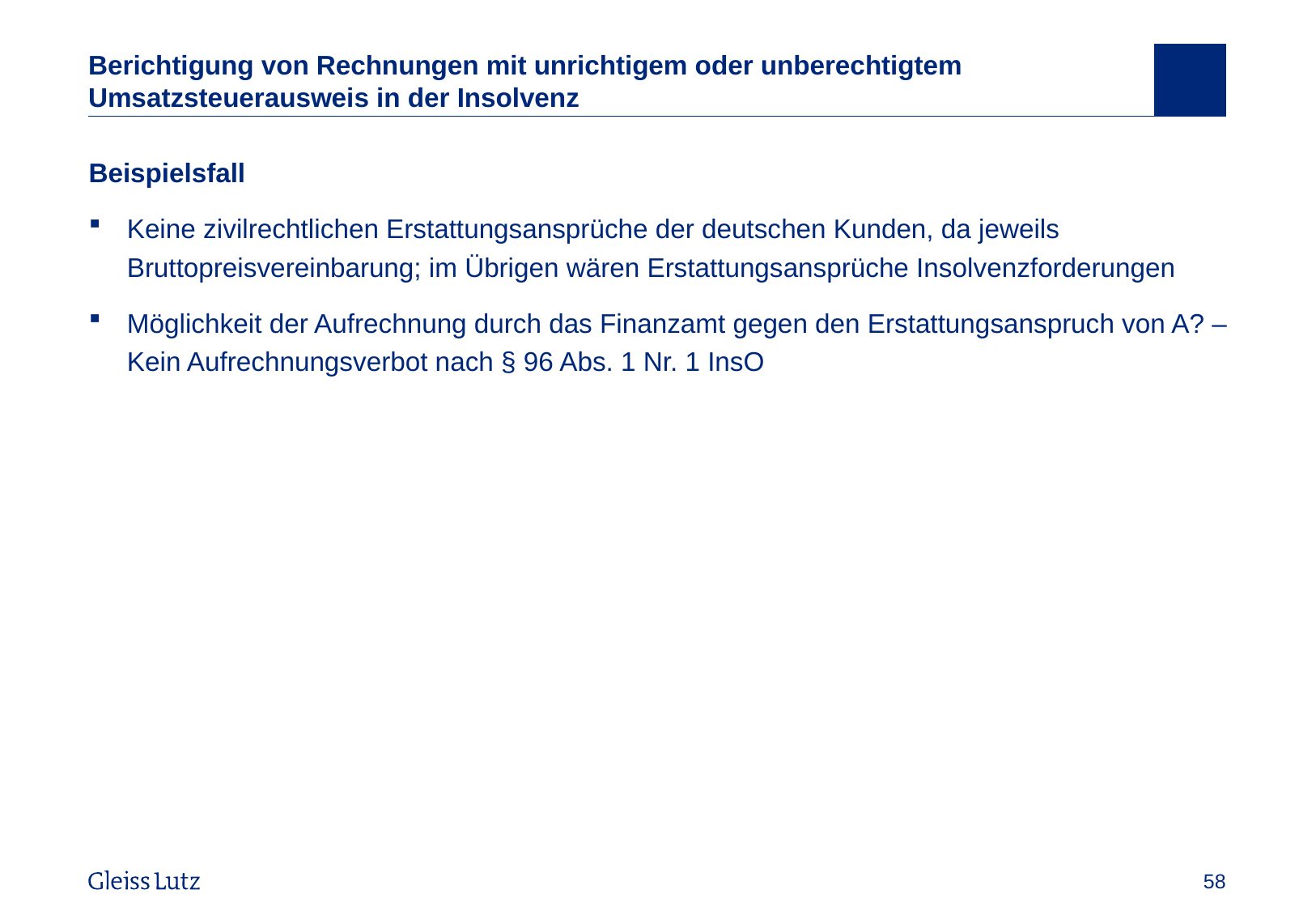

# Berichtigung von Rechnungen mit unrichtigem oder unberechtigtem Umsatzsteuerausweis in der Insolvenz

Beispielsfall
Keine zivilrechtlichen Erstattungsansprüche der deutschen Kunden, da jeweils Bruttopreisvereinbarung; im Übrigen wären Erstattungsansprüche Insolvenzforderungen
Möglichkeit der Aufrechnung durch das Finanzamt gegen den Erstattungsanspruch von A? – Kein Aufrechnungsverbot nach § 96 Abs. 1 Nr. 1 InsO

Vorname Name, Datum
58